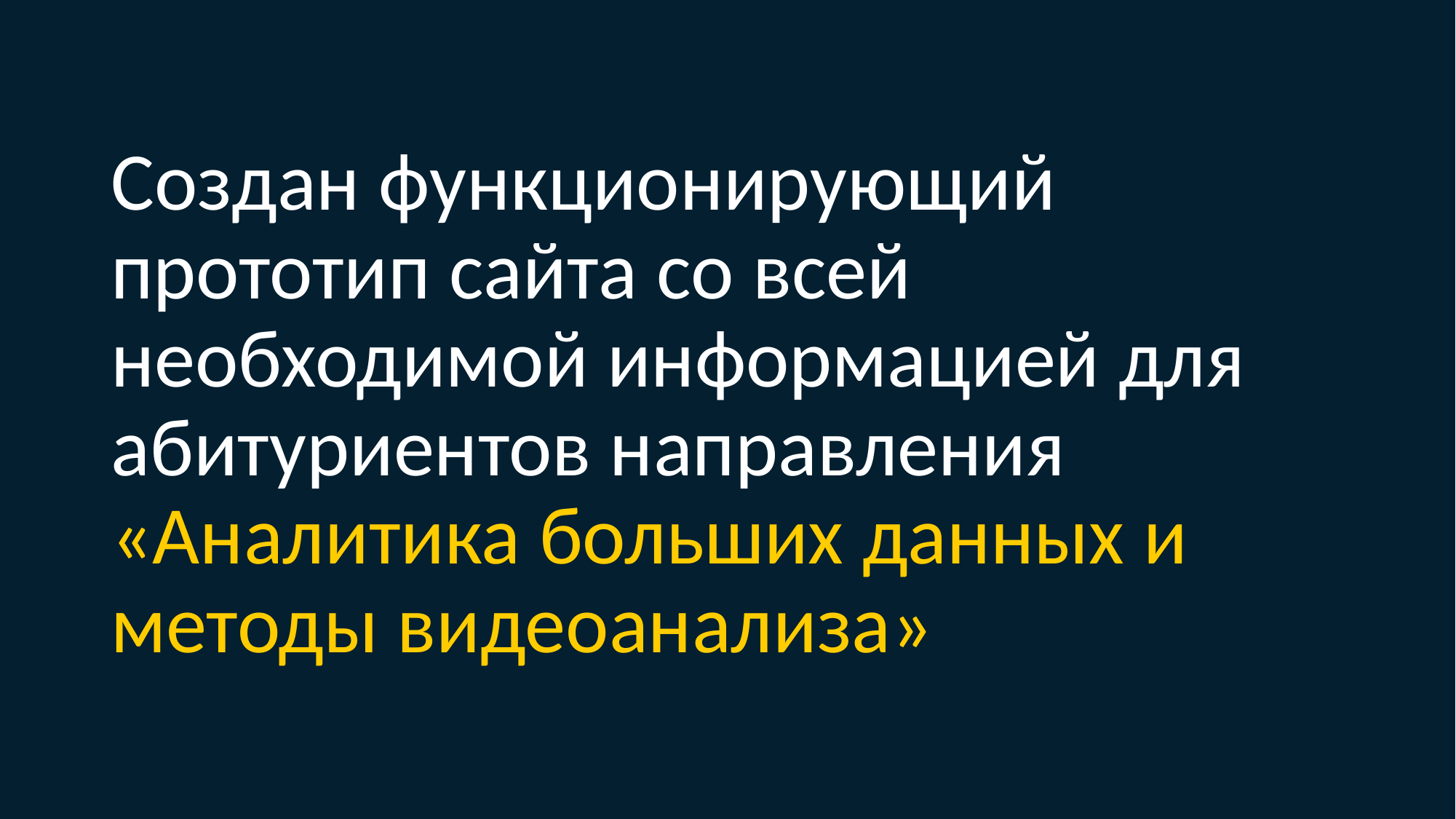

# Создан функционирующий прототип сайта со всей необходимой информацией для абитуриентов направления «Аналитика больших данных и методы видеоанализа»